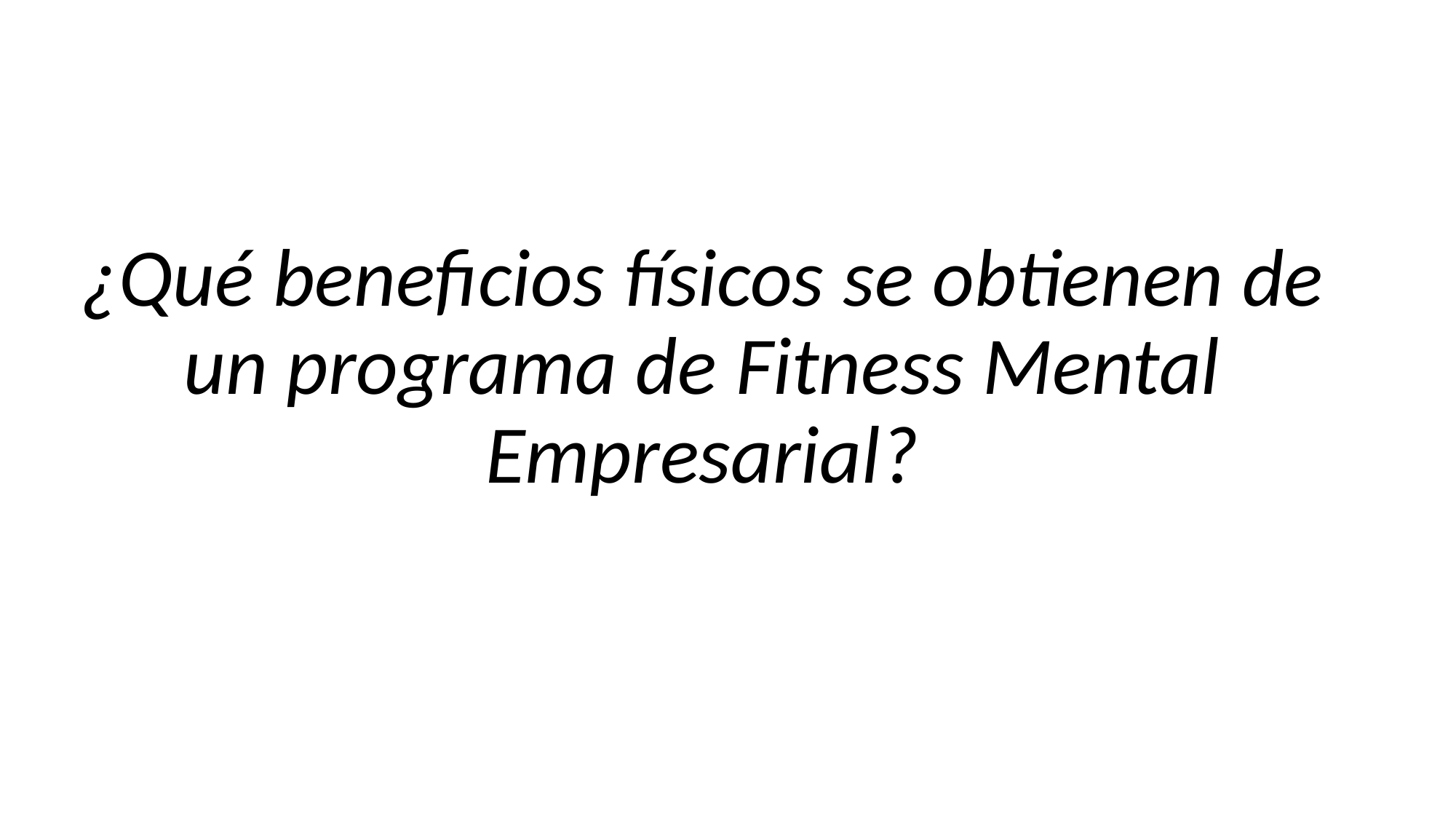

# ¿Qué beneficios físicos se obtienen de un programa de Fitness Mental Empresarial?